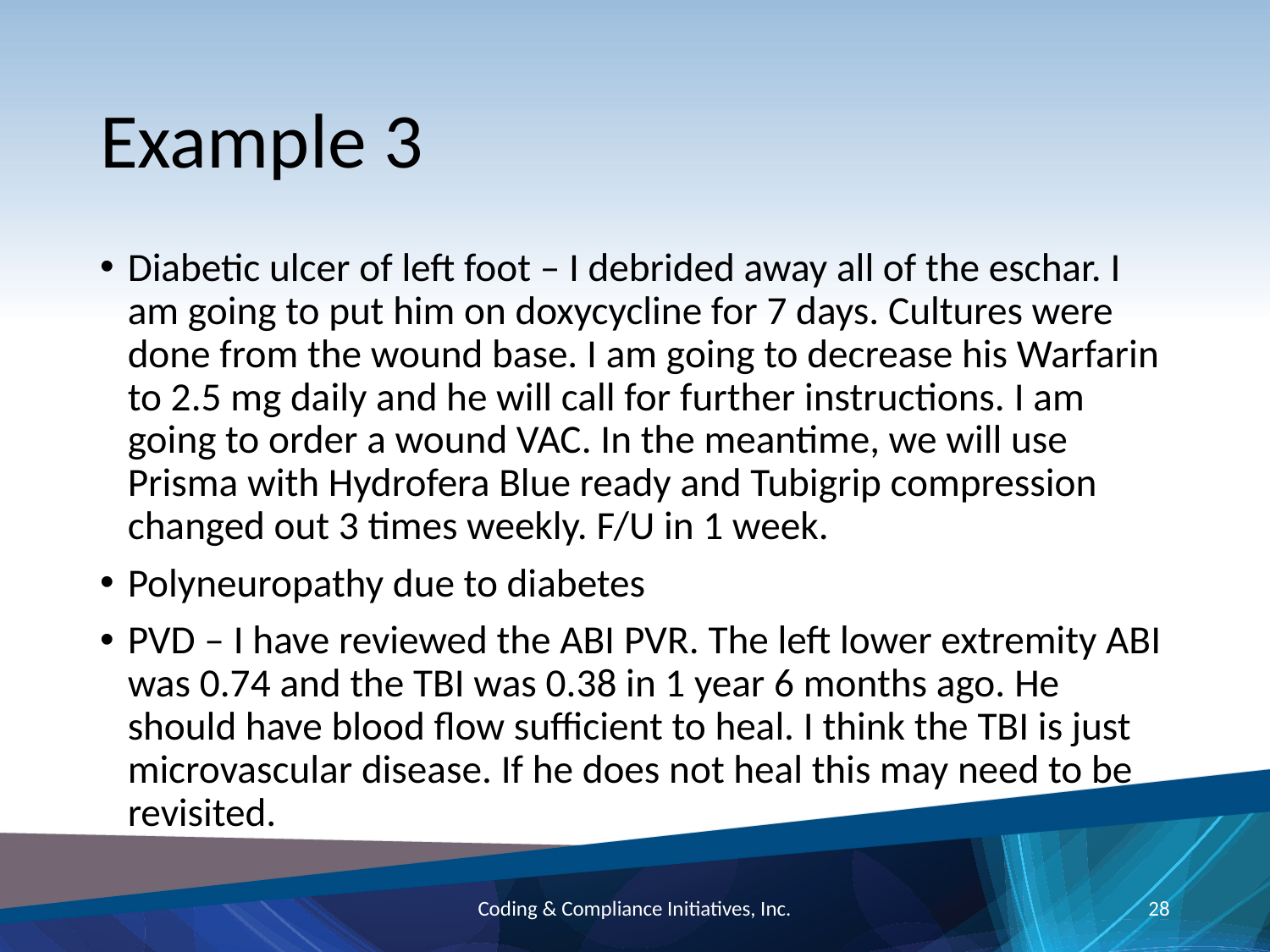

# Example 3
Diabetic ulcer of left foot – I debrided away all of the eschar. I am going to put him on doxycycline for 7 days. Cultures were done from the wound base. I am going to decrease his Warfarin to 2.5 mg daily and he will call for further instructions. I am going to order a wound VAC. In the meantime, we will use Prisma with Hydrofera Blue ready and Tubigrip compression changed out 3 times weekly. F/U in 1 week.
Polyneuropathy due to diabetes
PVD – I have reviewed the ABI PVR. The left lower extremity ABI was 0.74 and the TBI was 0.38 in 1 year 6 months ago. He should have blood flow sufficient to heal. I think the TBI is just microvascular disease. If he does not heal this may need to be revisited.

Coding & Compliance Initiatives, Inc.
28